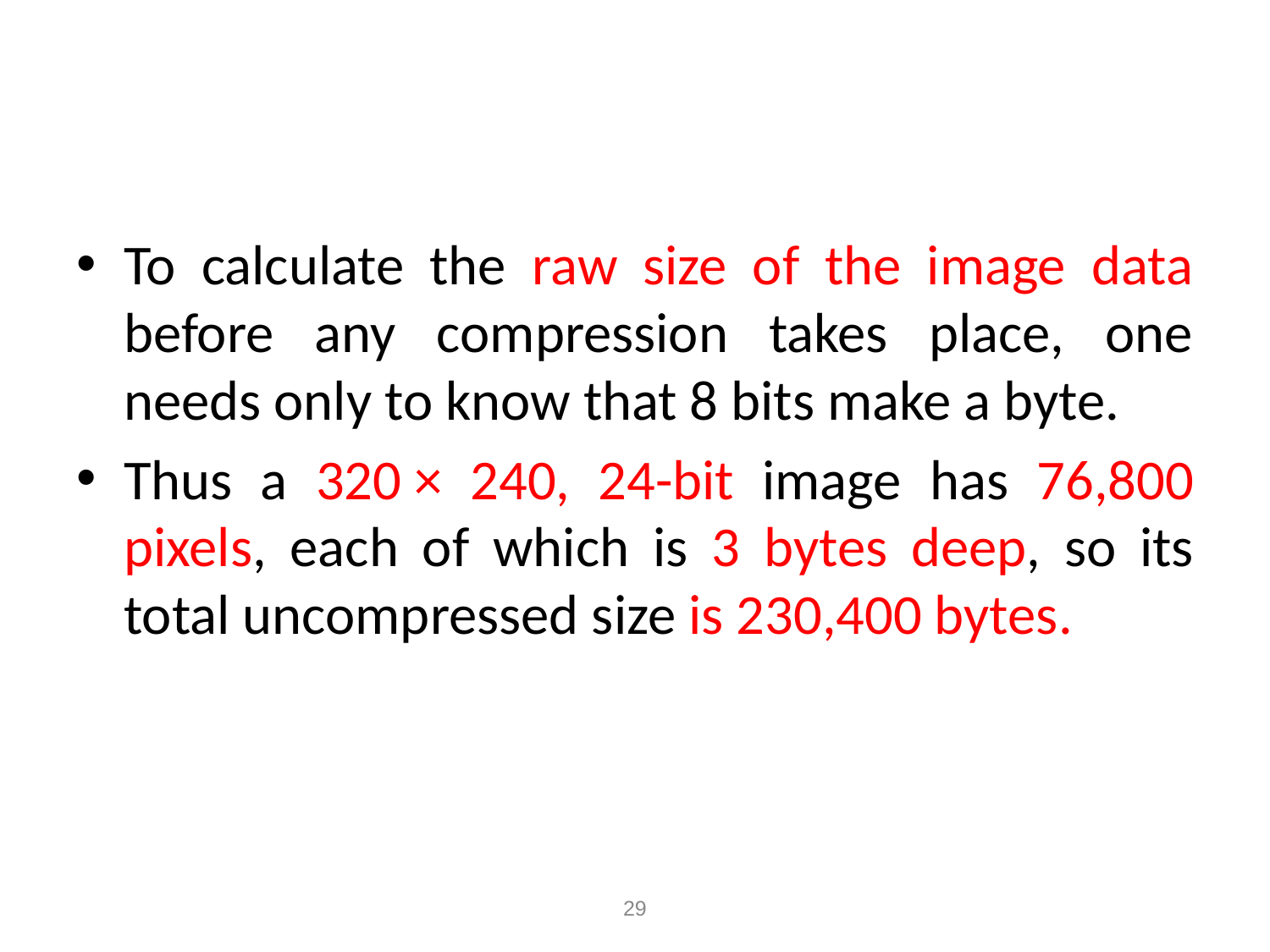

#
To calculate the raw size of the image data before any compression takes place, one needs only to know that 8 bits make a byte.
Thus a 320 × 240, 24-bit image has 76,800 pixels, each of which is 3 bytes deep, so its total uncompressed size is 230,400 bytes.

29